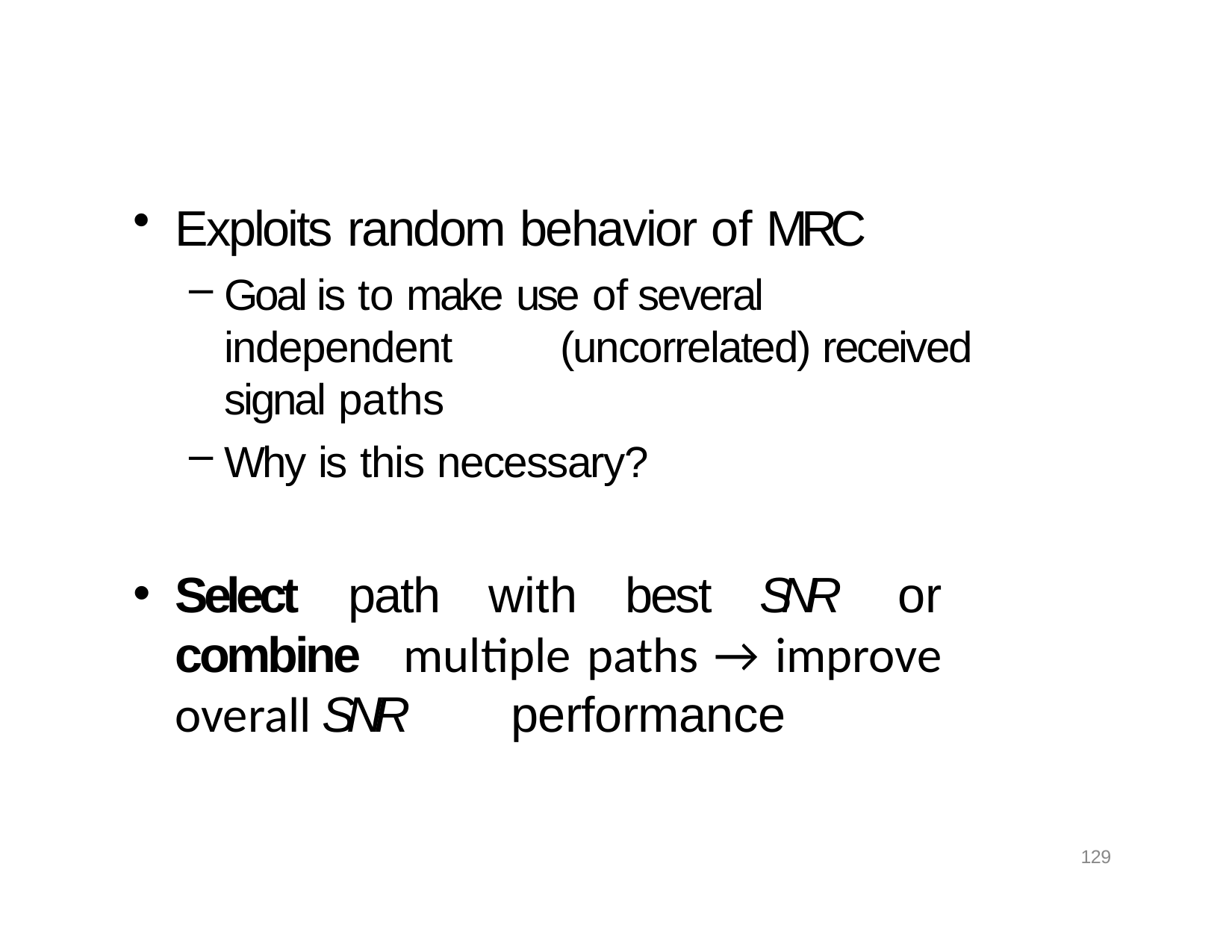

Exploits random behavior of MRC
Goal is to make use of several independent 	(uncorrelated) received signal paths
Why is this necessary?

Select path with best SNR or combine 	multiple paths → improve overall SNR 	performance
129